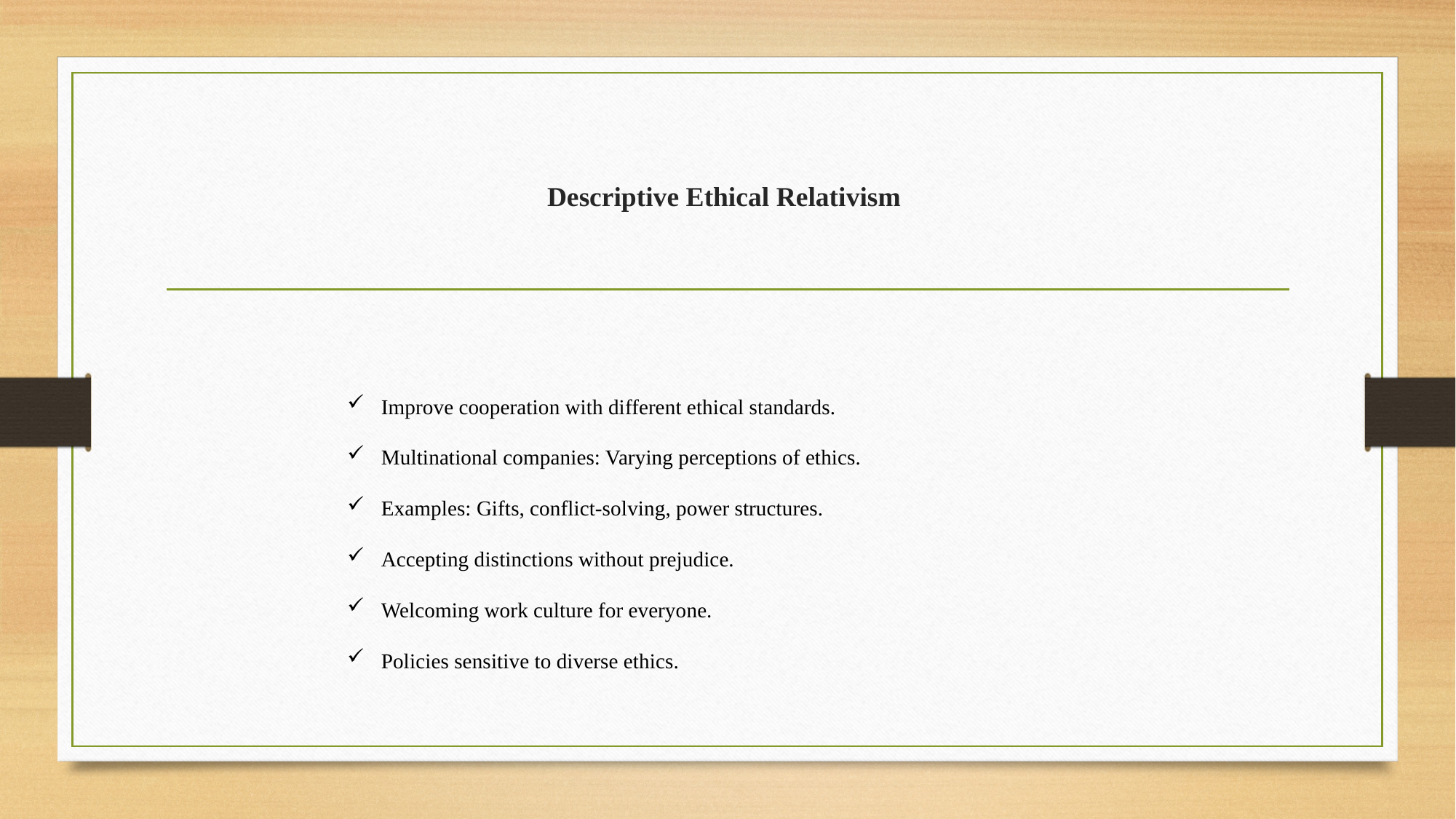

# Descriptive Ethical Relativism

Improve cooperation with different ethical standards.
Multinational companies: Varying perceptions of ethics.
Examples: Gifts, conflict-solving, power structures.
Accepting distinctions without prejudice.
Welcoming work culture for everyone.
Policies sensitive to diverse ethics.